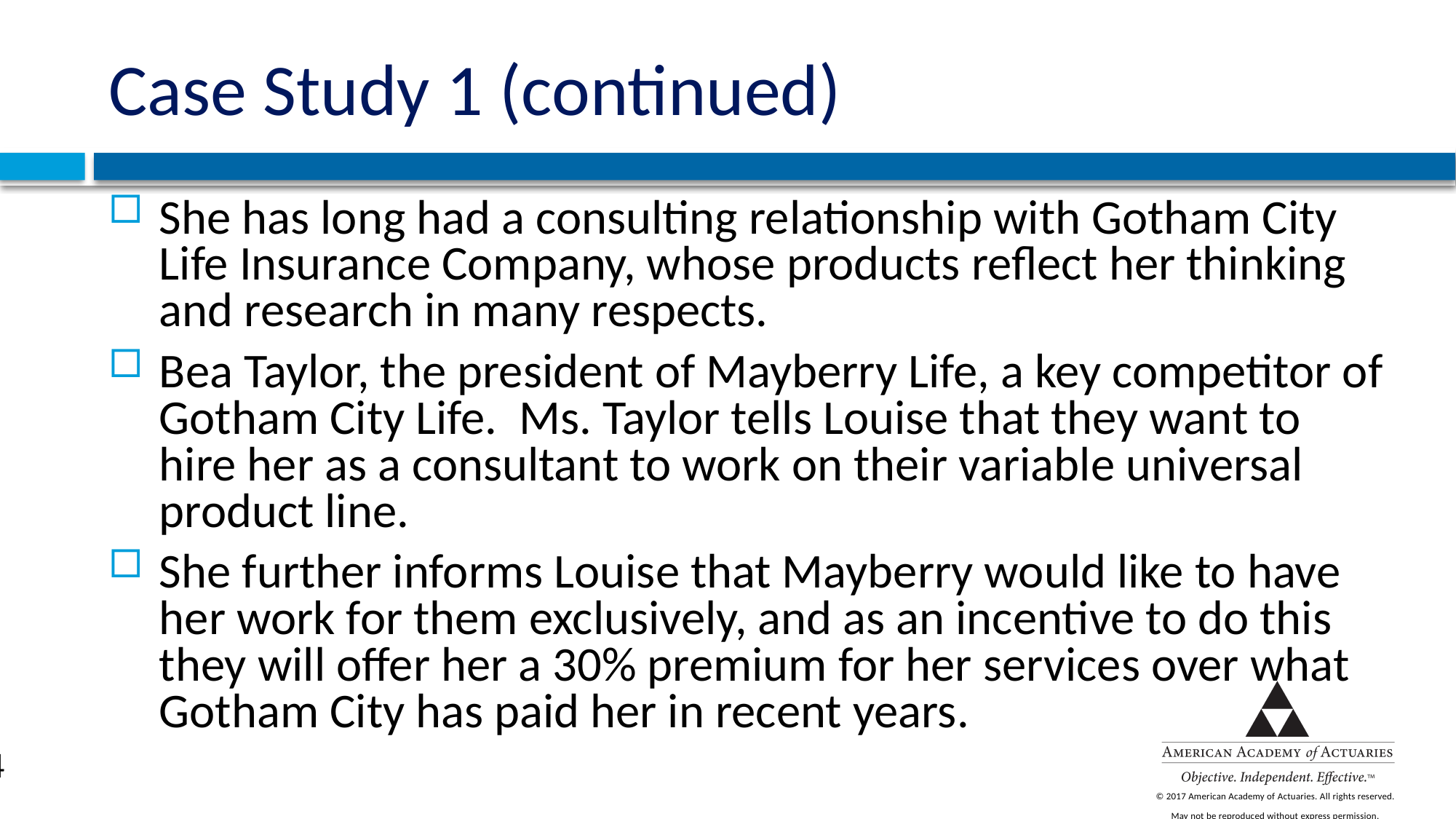

# Case Study 1 (continued)
She has long had a consulting relationship with Gotham City Life Insurance Company, whose products reflect her thinking and research in many respects.
Bea Taylor, the president of Mayberry Life, a key competitor of Gotham City Life.  Ms. Taylor tells Louise that they want to hire her as a consultant to work on their variable universal product line.
She further informs Louise that Mayberry would like to have her work for them exclusively, and as an incentive to do this they will offer her a 30% premium for her services over what Gotham City has paid her in recent years.